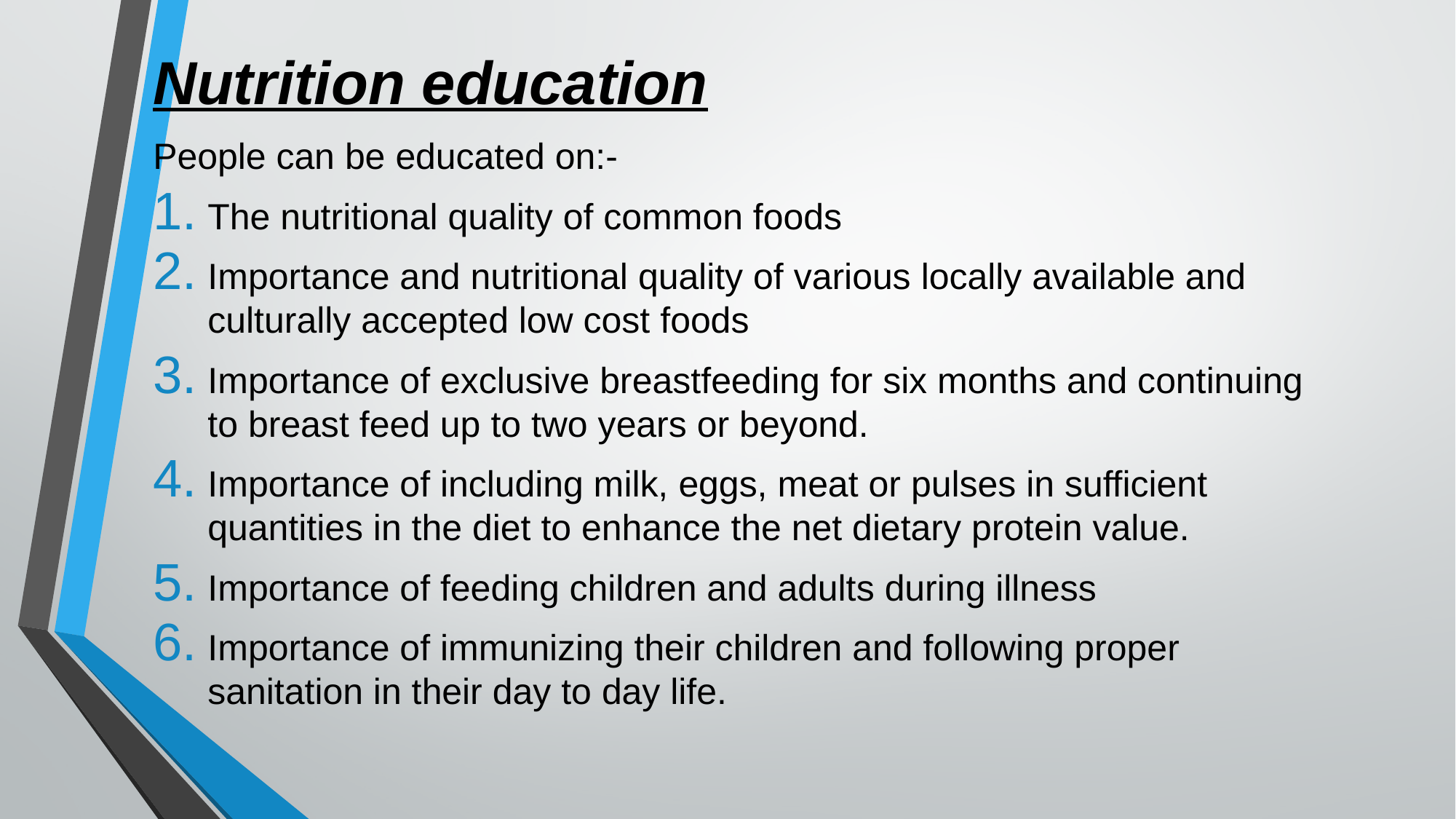

Nutrition education
People can be educated on:-
The nutritional quality of common foods
Importance and nutritional quality of various locally available and culturally accepted low cost foods
Importance of exclusive breastfeeding for six months and continuing to breast feed up to two years or beyond.
Importance of including milk, eggs, meat or pulses in sufficient quantities in the diet to enhance the net dietary protein value.
Importance of feeding children and adults during illness
Importance of immunizing their children and following proper sanitation in their day to day life.